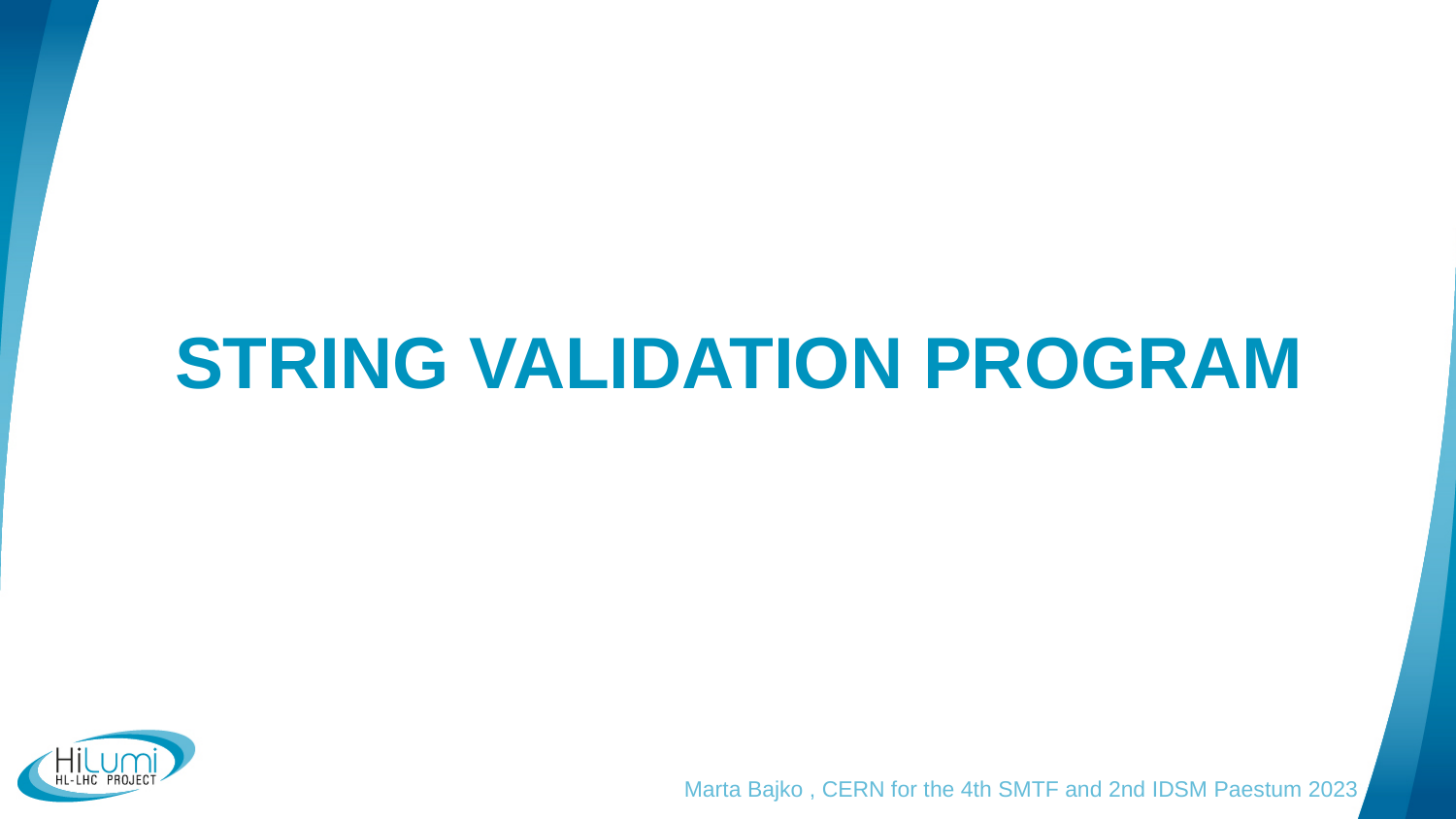

STRING VALIDATION PROGRAM
Marta Bajko , CERN for the 4th SMTF and 2nd IDSM Paestum 2023